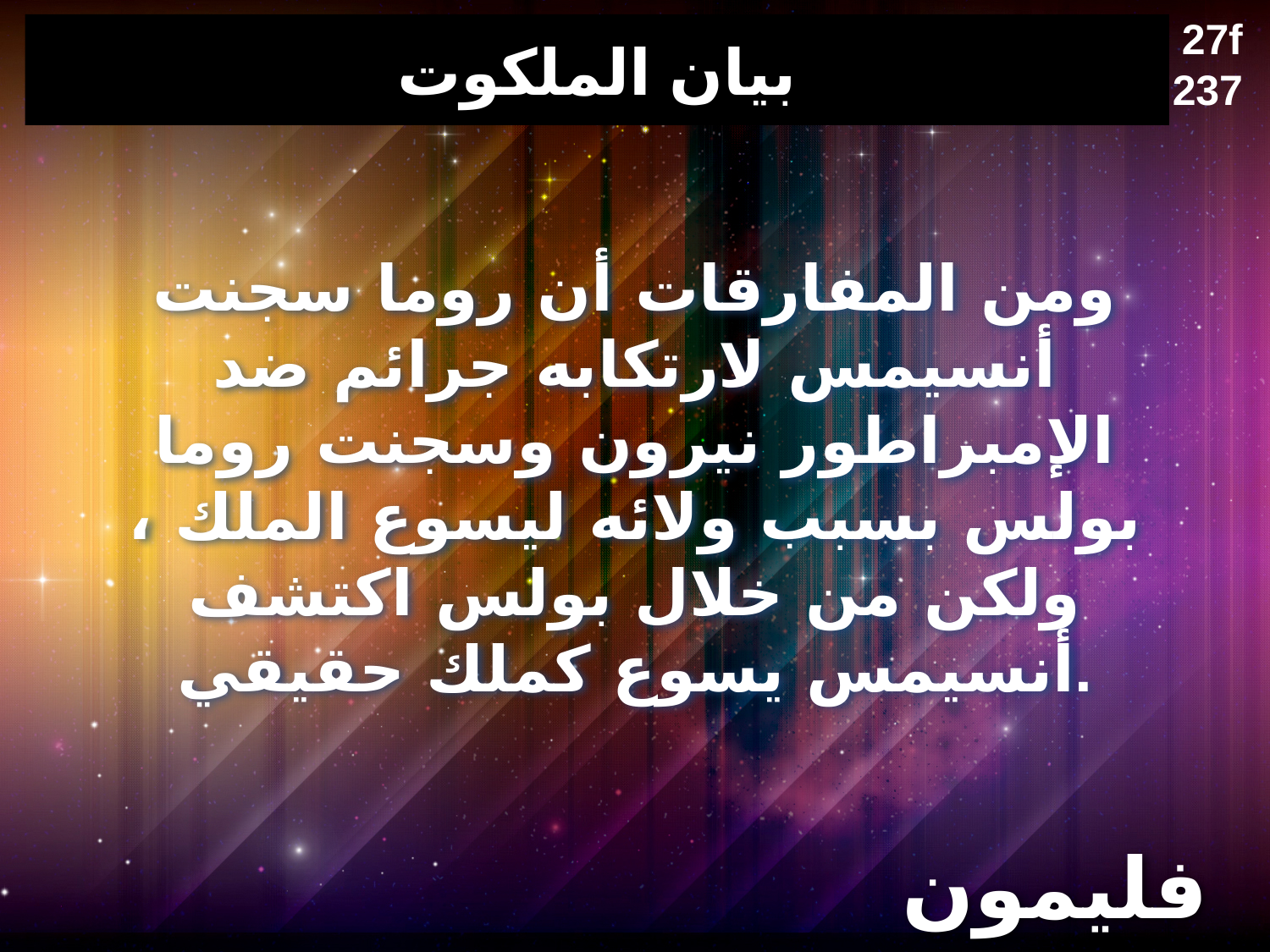

27f
237
# بيان الملكوت

ومن المفارقات أن روما سجنت أنسيمس لارتكابه جرائم ضد الإمبراطور نيرون وسجنت روما بولس بسبب ولائه ليسوع الملك ، ولكن من خلال بولس اكتشف أنسيمس يسوع كملك حقيقي.
فليمون